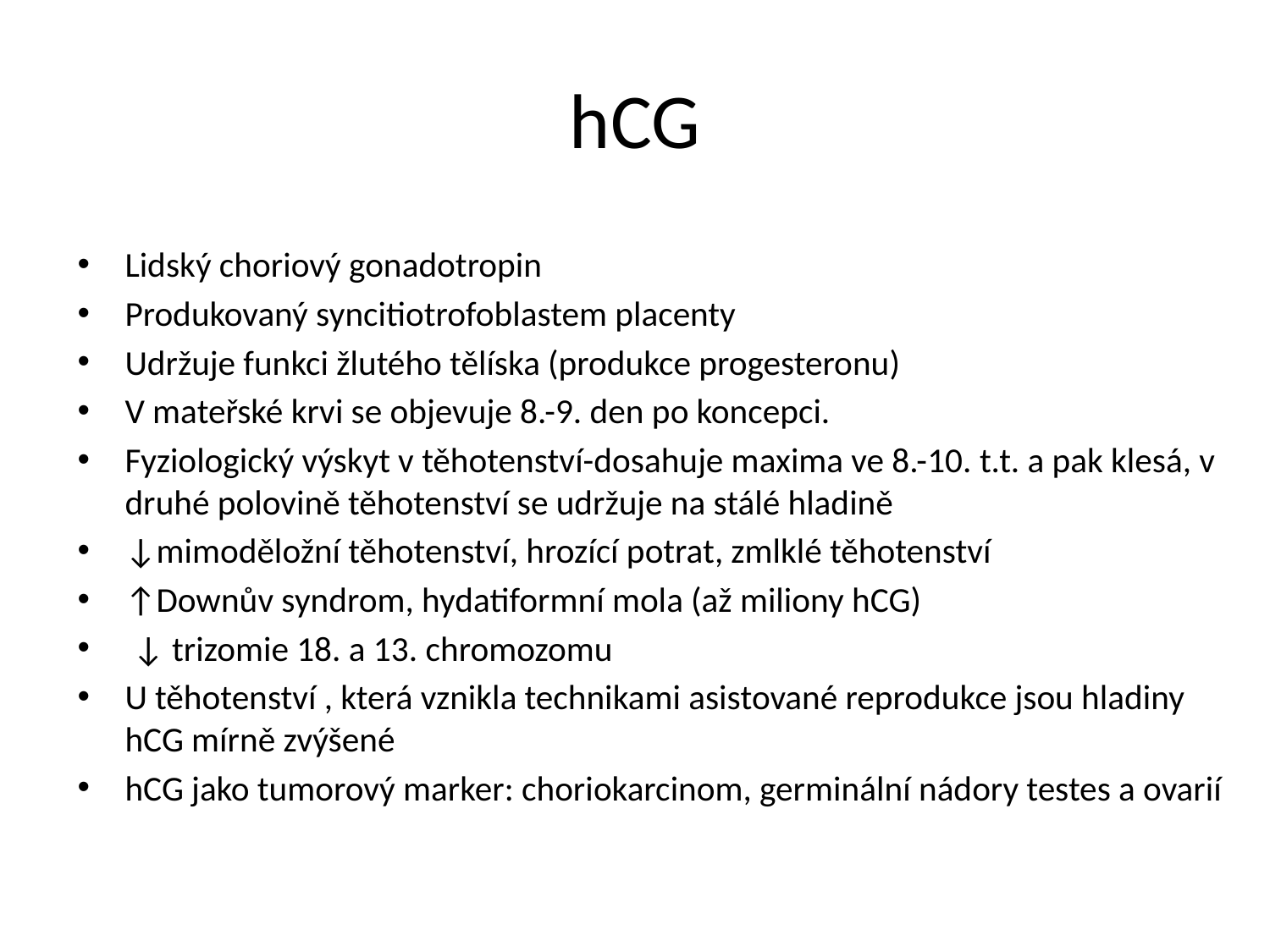

# hCG
Lidský choriový gonadotropin
Produkovaný syncitiotrofoblastem placenty
Udržuje funkci žlutého tělíska (produkce progesteronu)
V mateřské krvi se objevuje 8.-9. den po koncepci.
Fyziologický výskyt v těhotenství-dosahuje maxima ve 8.-10. t.t. a pak klesá, v druhé polovině těhotenství se udržuje na stálé hladině
↓mimoděložní těhotenství, hrozící potrat, zmlklé těhotenství
↑Downův syndrom, hydatiformní mola (až miliony hCG)
 ↓ trizomie 18. a 13. chromozomu
U těhotenství , která vznikla technikami asistované reprodukce jsou hladiny hCG mírně zvýšené
hCG jako tumorový marker: choriokarcinom, germinální nádory testes a ovarií